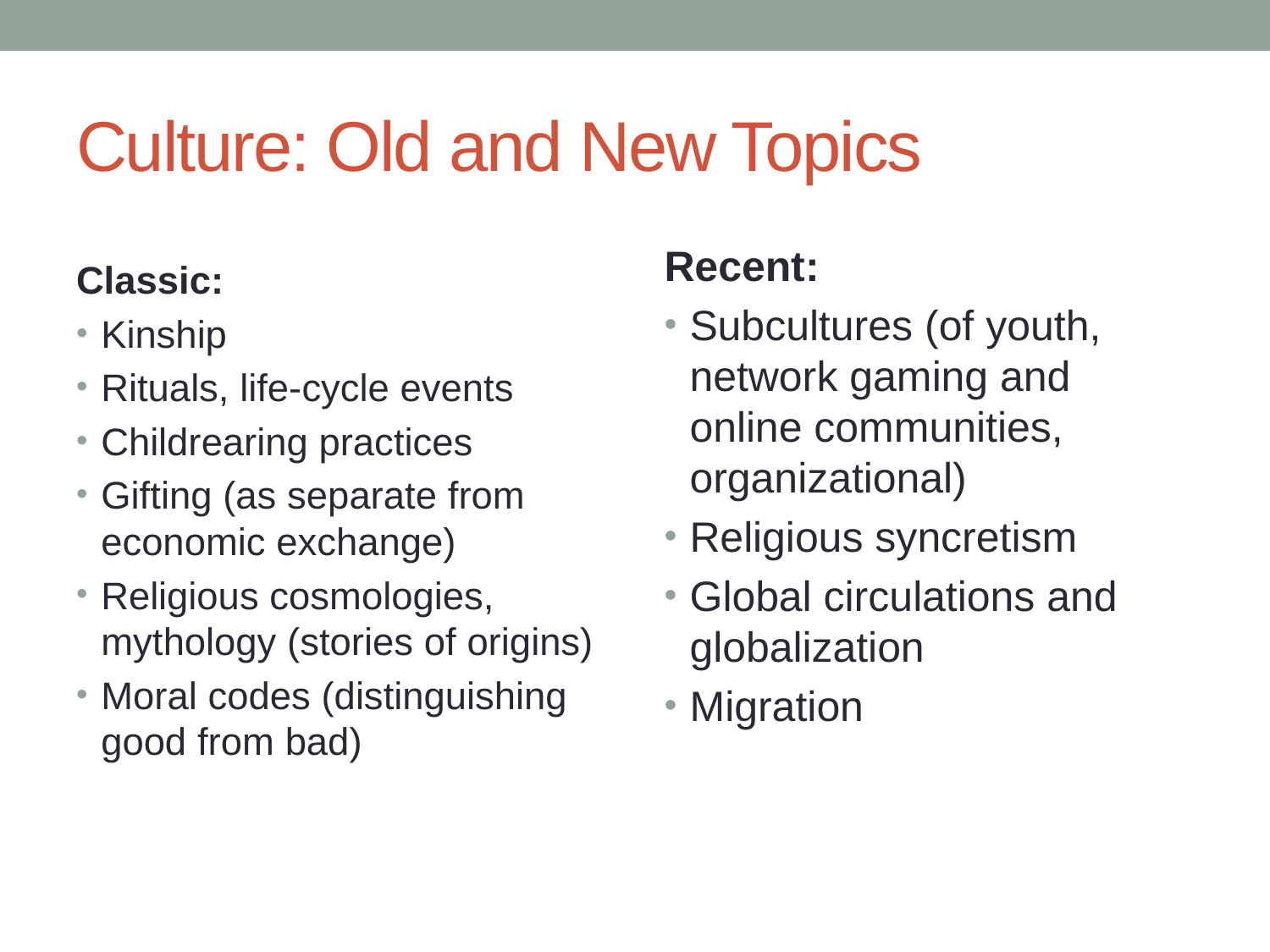

# Culture: Old and New Topics
Recent:
Subcultures (of youth, network gaming and online communities, organizational)
Religious syncretism
Global circulations and globalization
Migration

Classic:
Kinship
Rituals, life-cycle events
Childrearing practices
Gifting (as separate from economic exchange)
Religious cosmologies, mythology (stories of origins)
Moral codes (distinguishing good from bad)